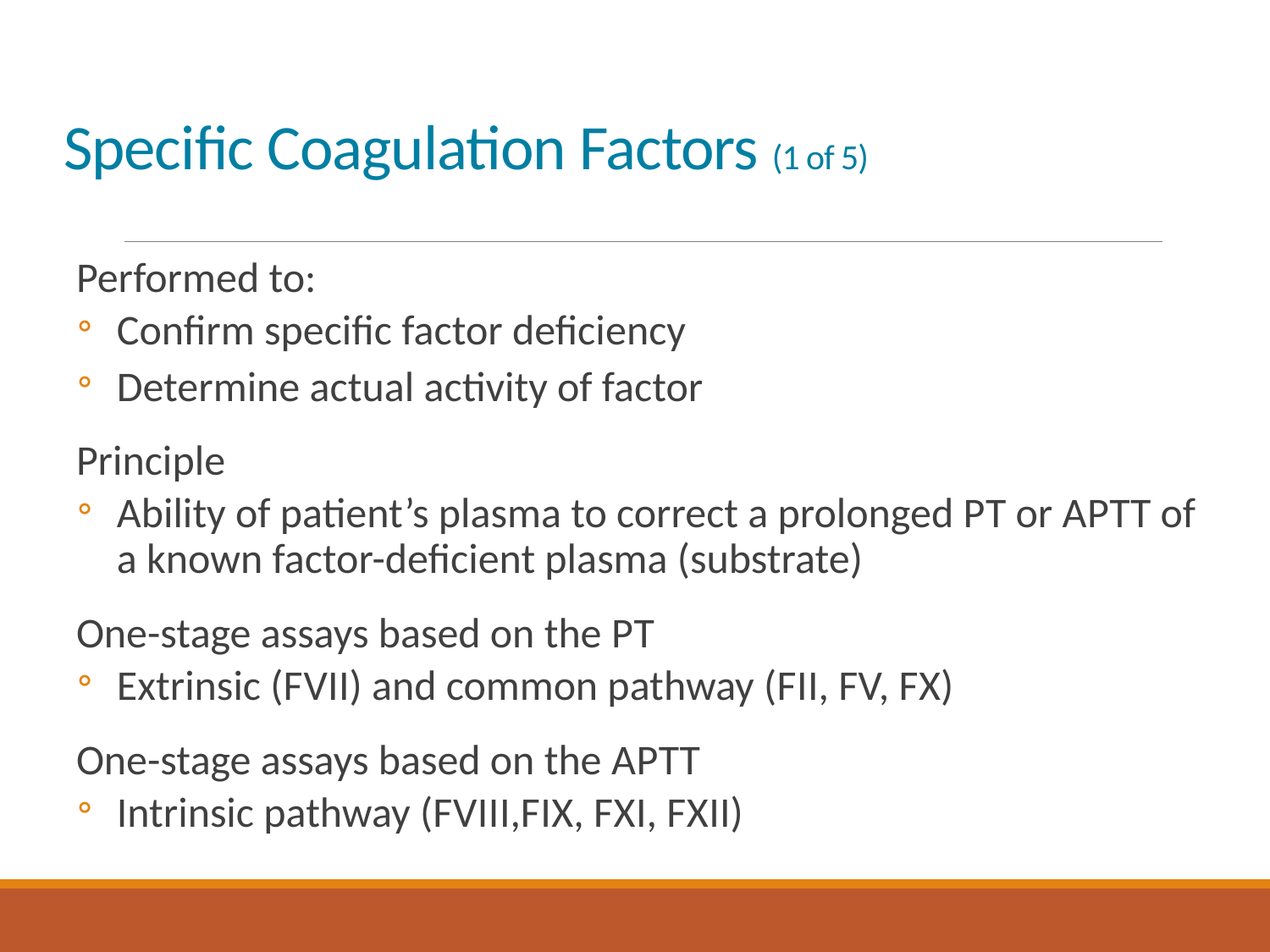

# Specific Coagulation Factors (1 of 5)
Performed to:
Confirm specific factor deficiency
Determine actual activity of factor
Principle
Ability of patient’s plasma to correct a prolonged P T or A P T T of a known factor-deficient plasma (substrate)
One-stage assays based on the P T
Extrinsic (F V I I) and common pathway (F I I, F V, F X)
One-stage assays based on the A P T T
Intrinsic pathway (F V I I I,F I X, F X I, F X I I)